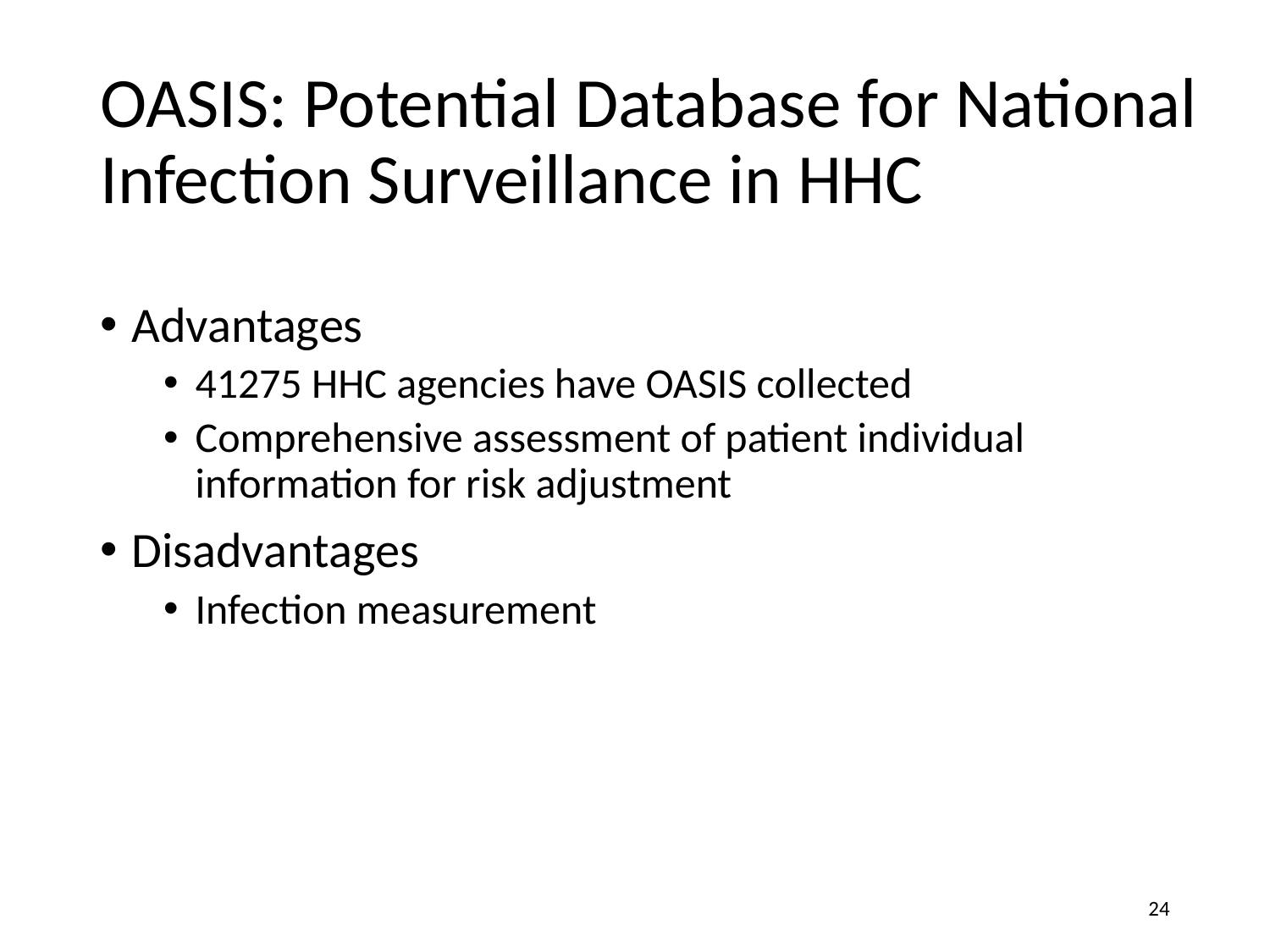

# OASIS: Potential Database for National Infection Surveillance in HHC
Advantages
41275 HHC agencies have OASIS collected
Comprehensive assessment of patient individual information for risk adjustment
Disadvantages
Infection measurement

24